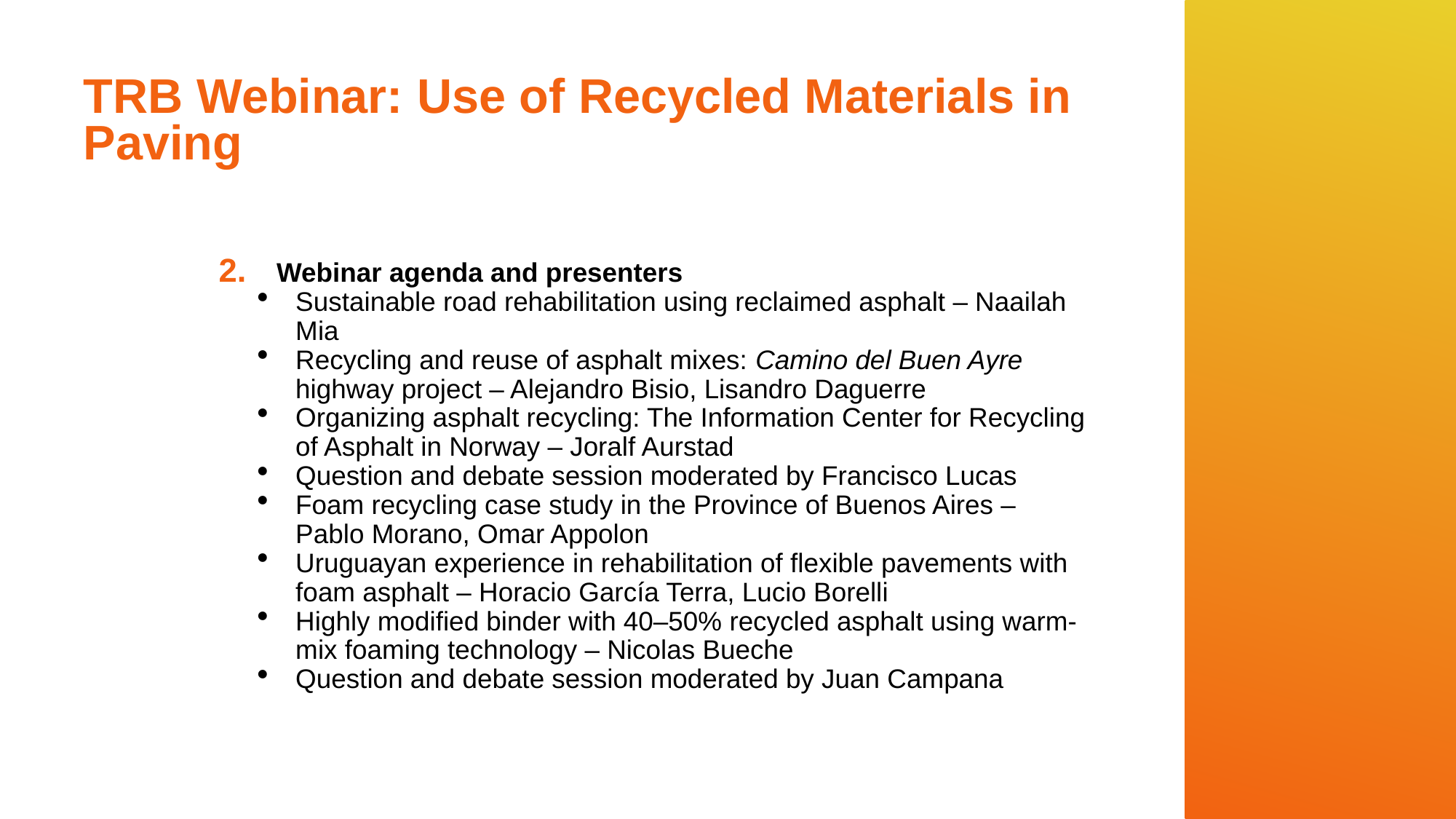

# TRB Webinar: Use of Recycled Materials in Paving
Webinar agenda and presenters
Sustainable road rehabilitation using reclaimed asphalt – Naailah Mia
Recycling and reuse of asphalt mixes: Camino del Buen Ayre highway project – Alejandro Bisio, Lisandro Daguerre
Organizing asphalt recycling: The Information Center for Recycling of Asphalt in Norway – Joralf Aurstad
Question and debate session moderated by Francisco Lucas
Foam recycling case study in the Province of Buenos Aires – Pablo Morano, Omar Appolon
Uruguayan experience in rehabilitation of flexible pavements with foam asphalt – Horacio García Terra, Lucio Borelli
Highly modified binder with 40–50% recycled asphalt using warm-mix foaming technology – Nicolas Bueche
Question and debate session moderated by Juan Campana